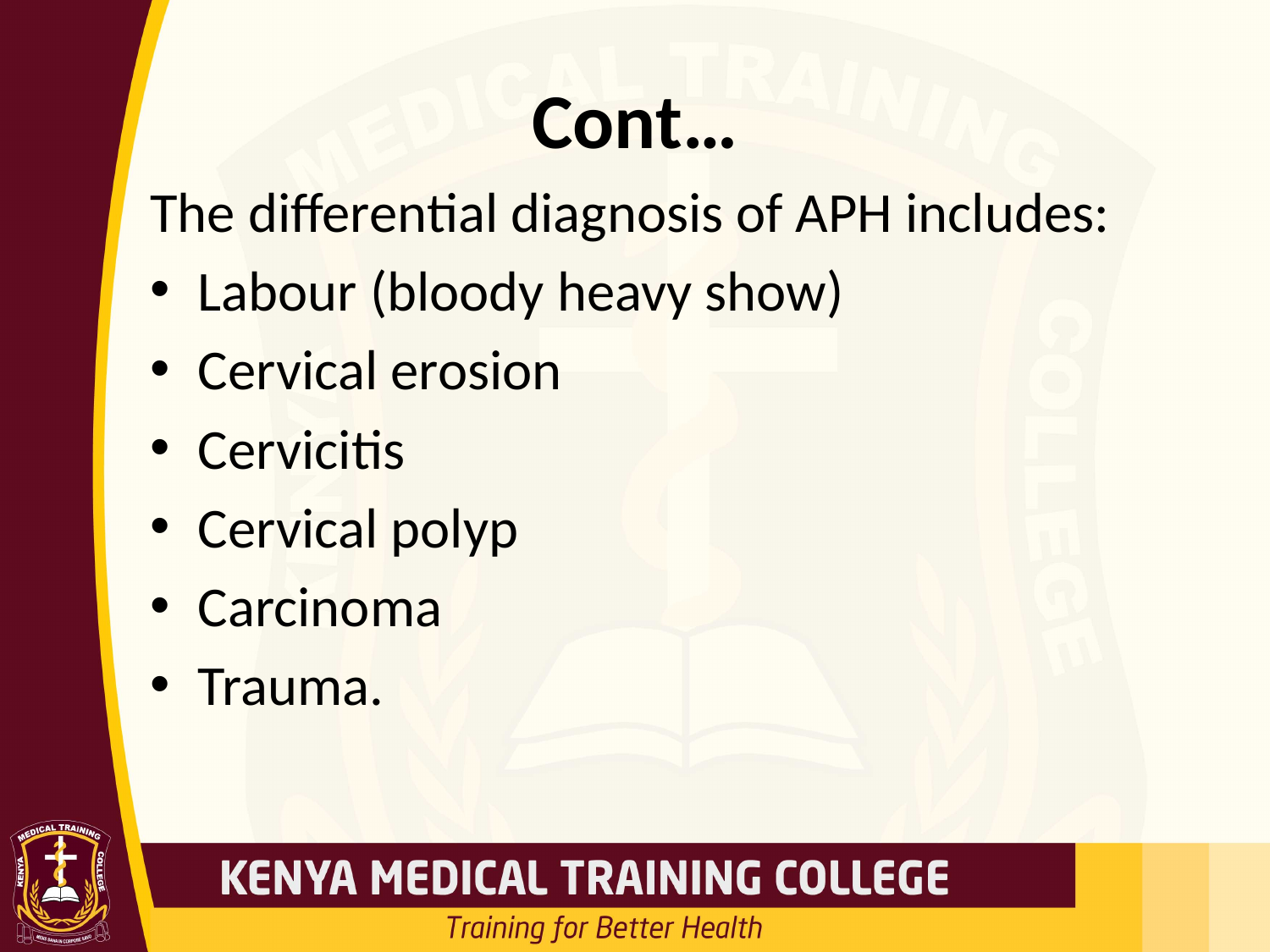

# Cont…
The differential diagnosis of APH includes:
Labour (bloody heavy show)
Cervical erosion
Cervicitis
Cervical polyp
Carcinoma
Trauma.